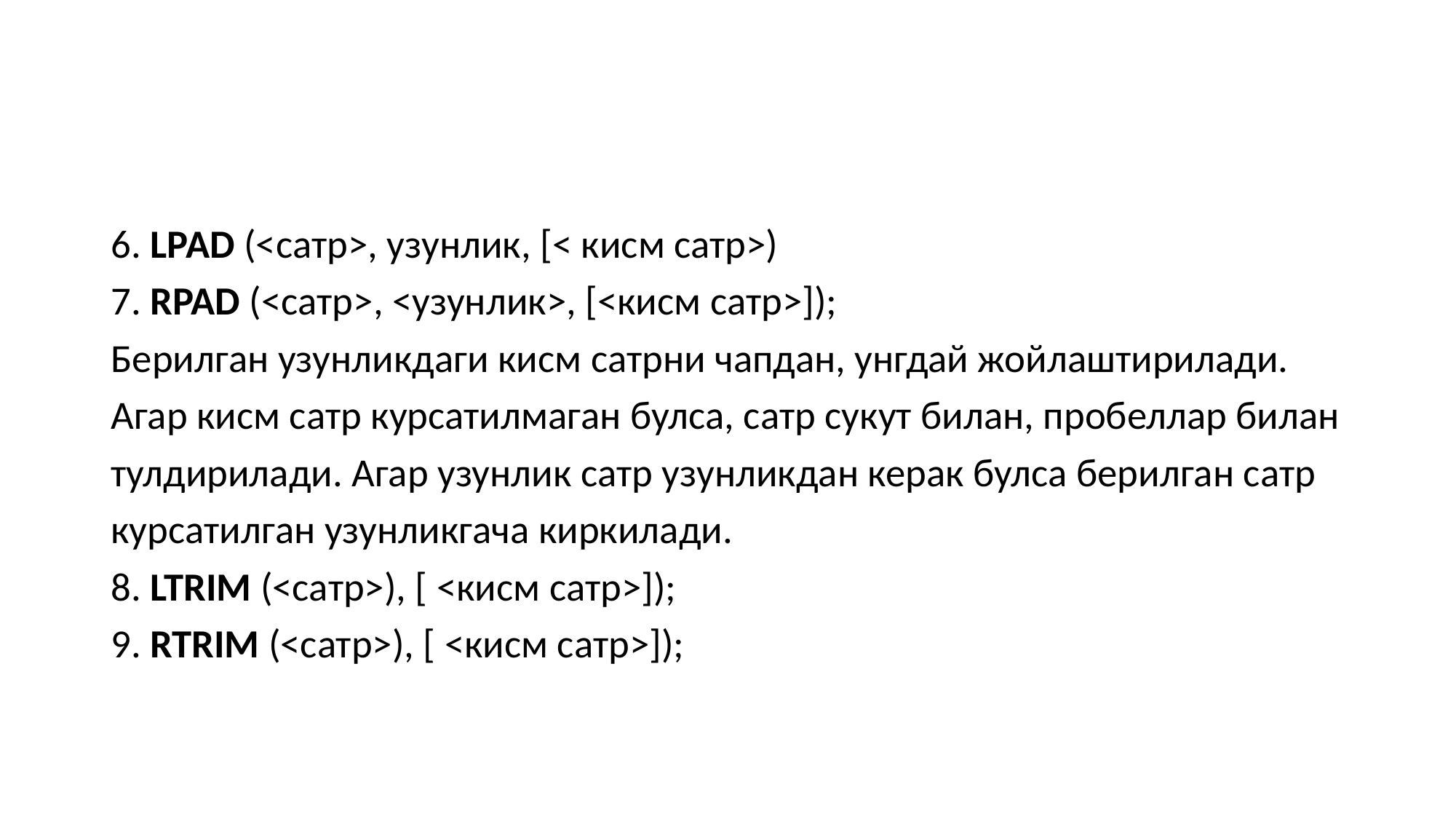

6. LPAD (<сатр>, узунлик, [< кисм сатр>)
7. RPAD (<сатр>, <узунлик>, [<кисм сатр>]);
Берилган узунликдаги кисм сатрни чапдан, унгдай жойлаштирилади.
Агар кисм сатр курсатилмаган булса, сатр сукут билан, пробеллар билан
тулдирилади. Агар узунлик сатр узунликдан керак булса берилган сатр
курсатилган узунликгача киркилади.
8. LTRIM (<сатр>), [ <кисм сатр>]);
9. RTRIM (<сатр>), [ <кисм сатр>]);